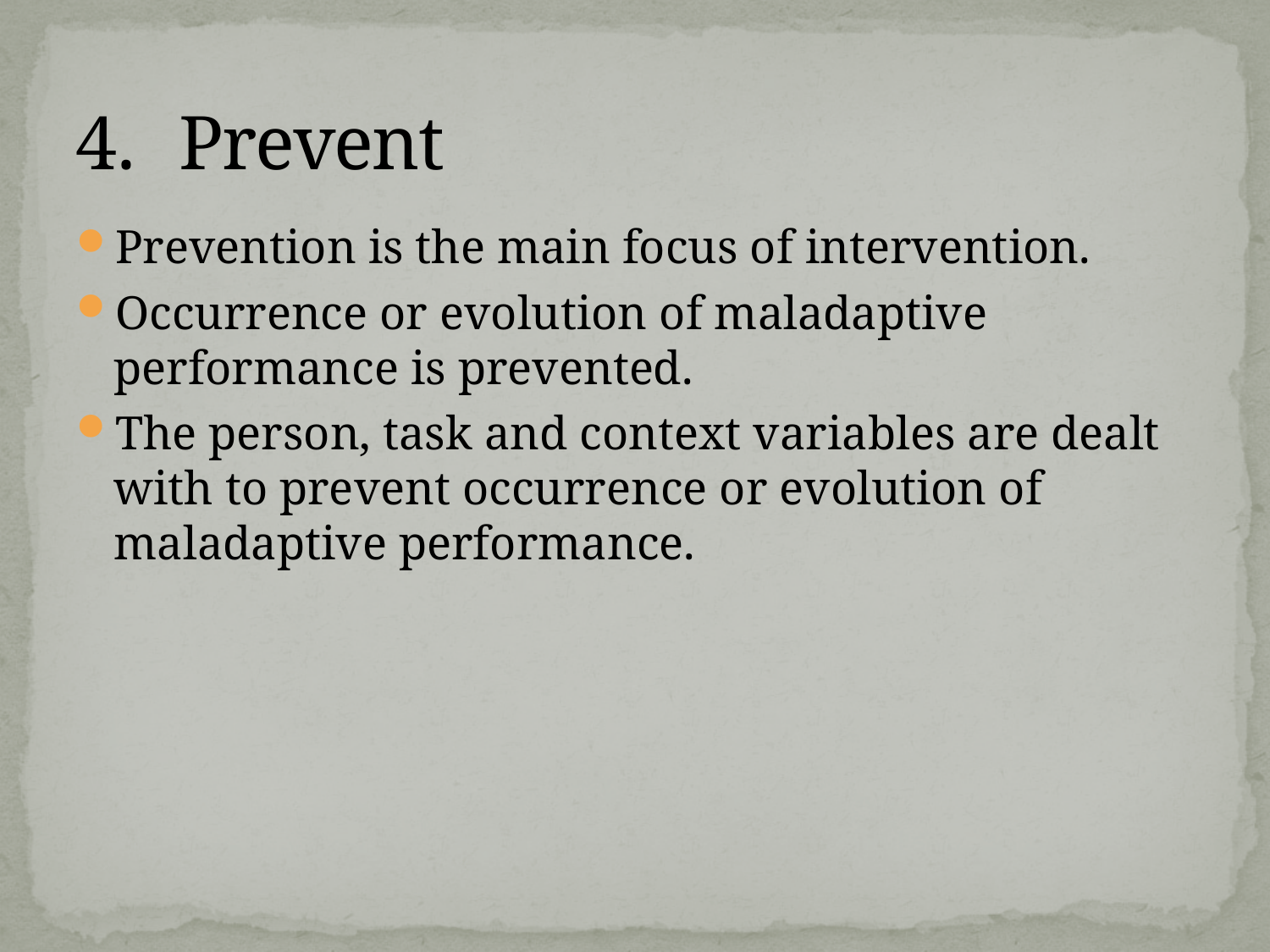

# Prevent
Prevention is the main focus of intervention.
Occurrence or evolution of maladaptive performance is prevented.
The person, task and context variables are dealt with to prevent occurrence or evolution of maladaptive performance.